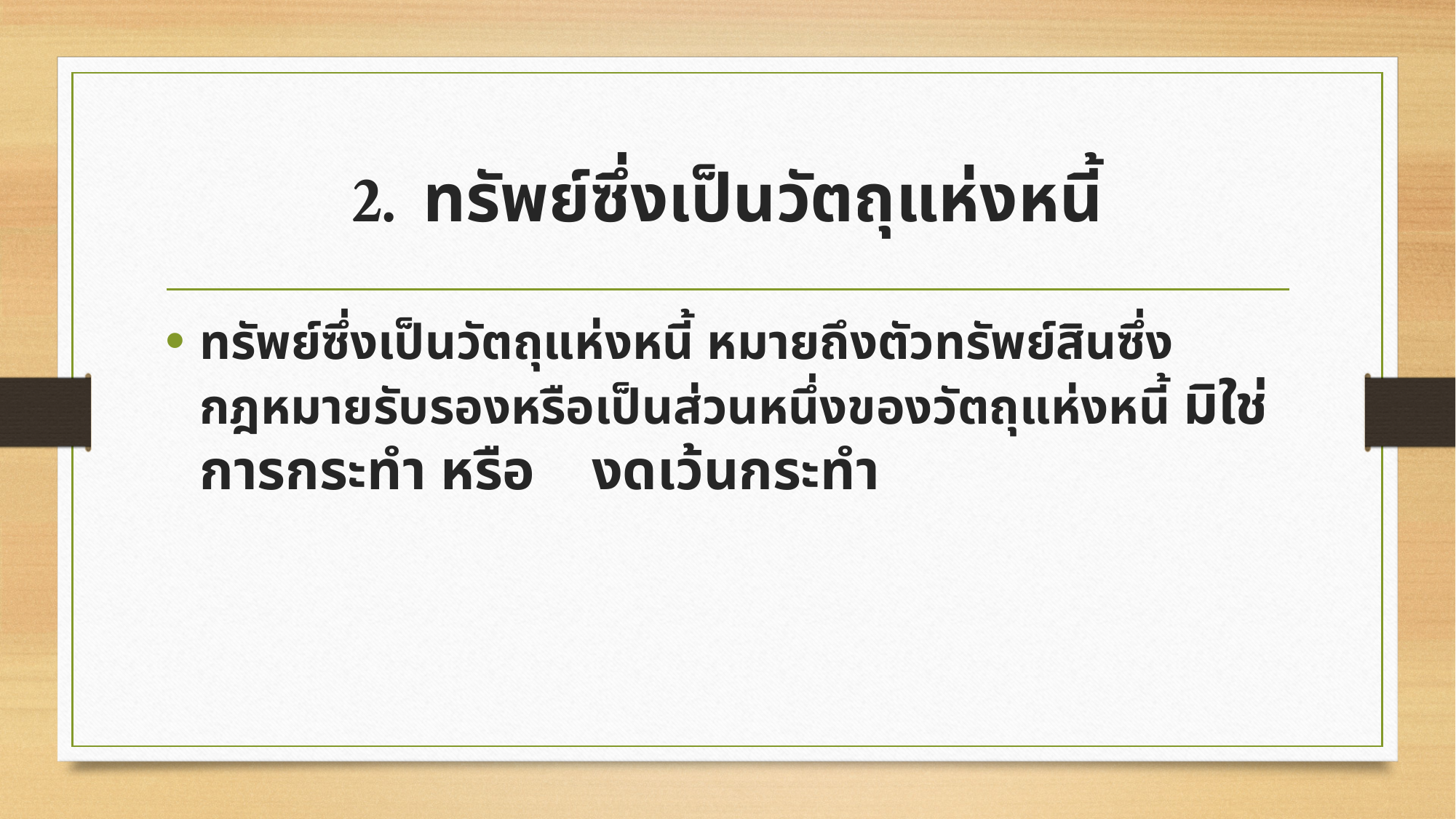

# 2.  ทรัพย์ซึ่งเป็นวัตถุแห่งหนี้
ทรัพย์ซึ่งเป็นวัตถุแห่งหนี้ หมายถึงตัวทรัพย์สินซึ่งกฎหมายรับรองหรือเป็นส่วนหนึ่งของวัตถุแห่งหนี้ มิใช่การกระทำ หรือ    งดเว้นกระทำ